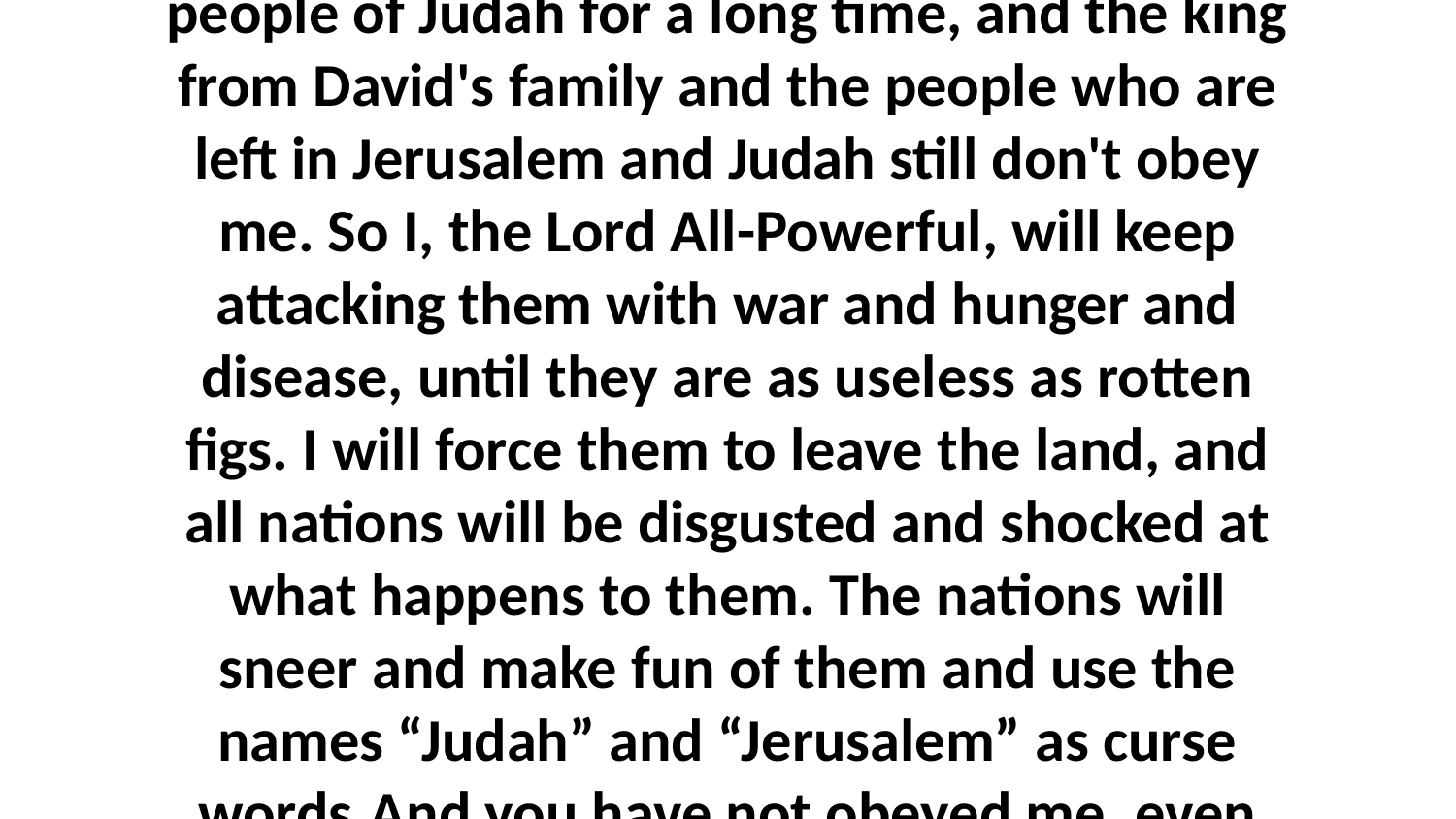

16-19 But I have been sending prophets to the people of Judah for a long time, and the king from David's family and the people who are left in Jerusalem and Judah still don't obey me. So I, the Lord All-Powerful, will keep attacking them with war and hunger and disease, until they are as useless as rotten figs. I will force them to leave the land, and all nations will be disgusted and shocked at what happens to them. The nations will sneer and make fun of them and use the names “Judah” and “Jerusalem” as curse words.And you have not obeyed me, even though